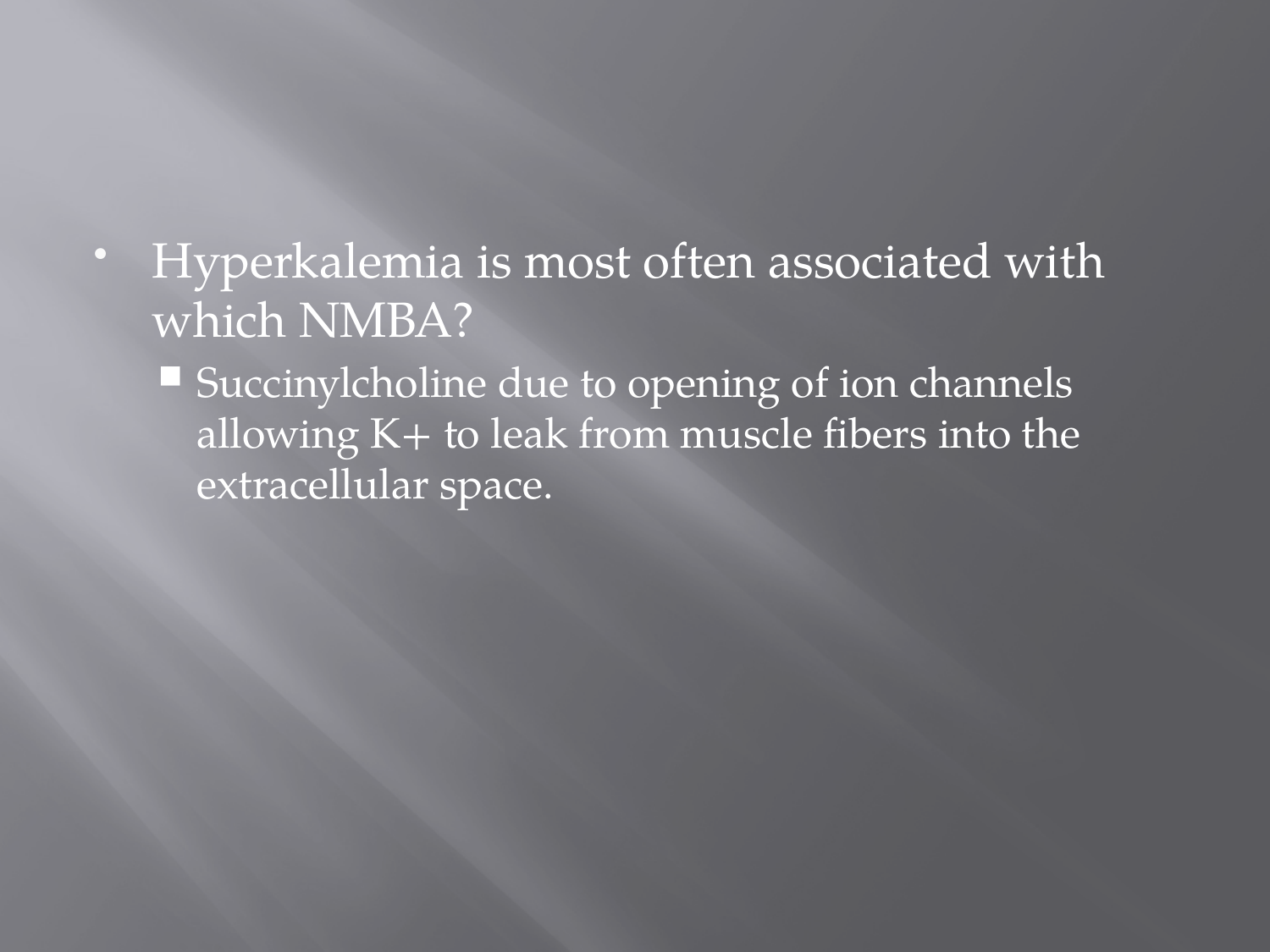

#
Hyperkalemia is most often associated with which NMBA?
Succinylcholine due to opening of ion channels allowing K+ to leak from muscle fibers into the extracellular space.